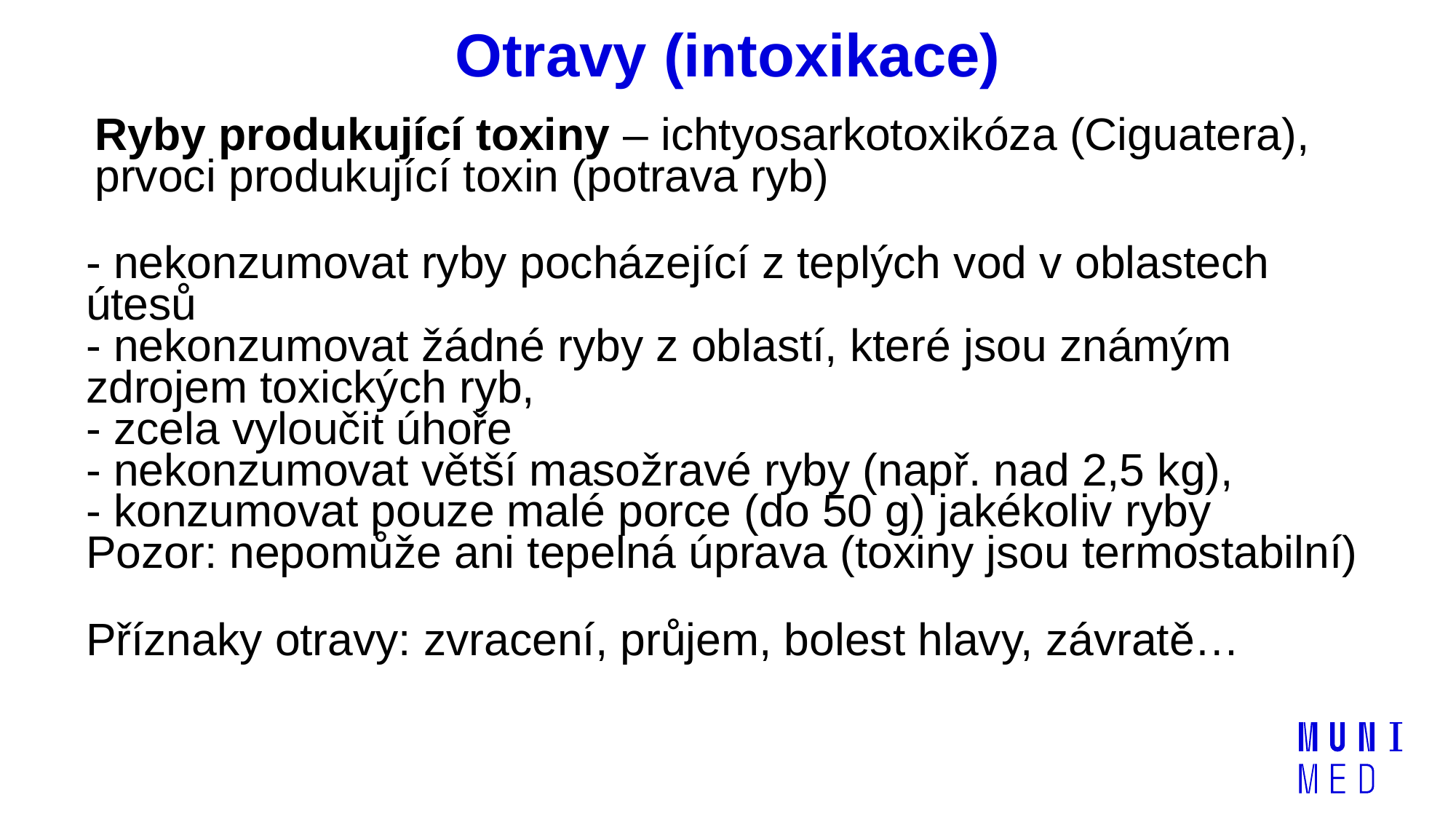

# Otravy (intoxikace)
Ryby produkující toxiny – ichtyosarkotoxikóza (Ciguatera), prvoci produkující toxin (potrava ryb)

- nekonzumovat ryby pocházející z teplých vod v oblastech útesů
- nekonzumovat žádné ryby z oblastí, které jsou známým zdrojem toxických ryb,
- zcela vyloučit úhoře
- nekonzumovat větší masožravé ryby (např. nad 2,5 kg),
- konzumovat pouze malé porce (do 50 g) jakékoliv ryby
Pozor: nepomůže ani tepelná úprava (toxiny jsou termostabilní)

Příznaky otravy: zvracení, průjem, bolest hlavy, závratě…